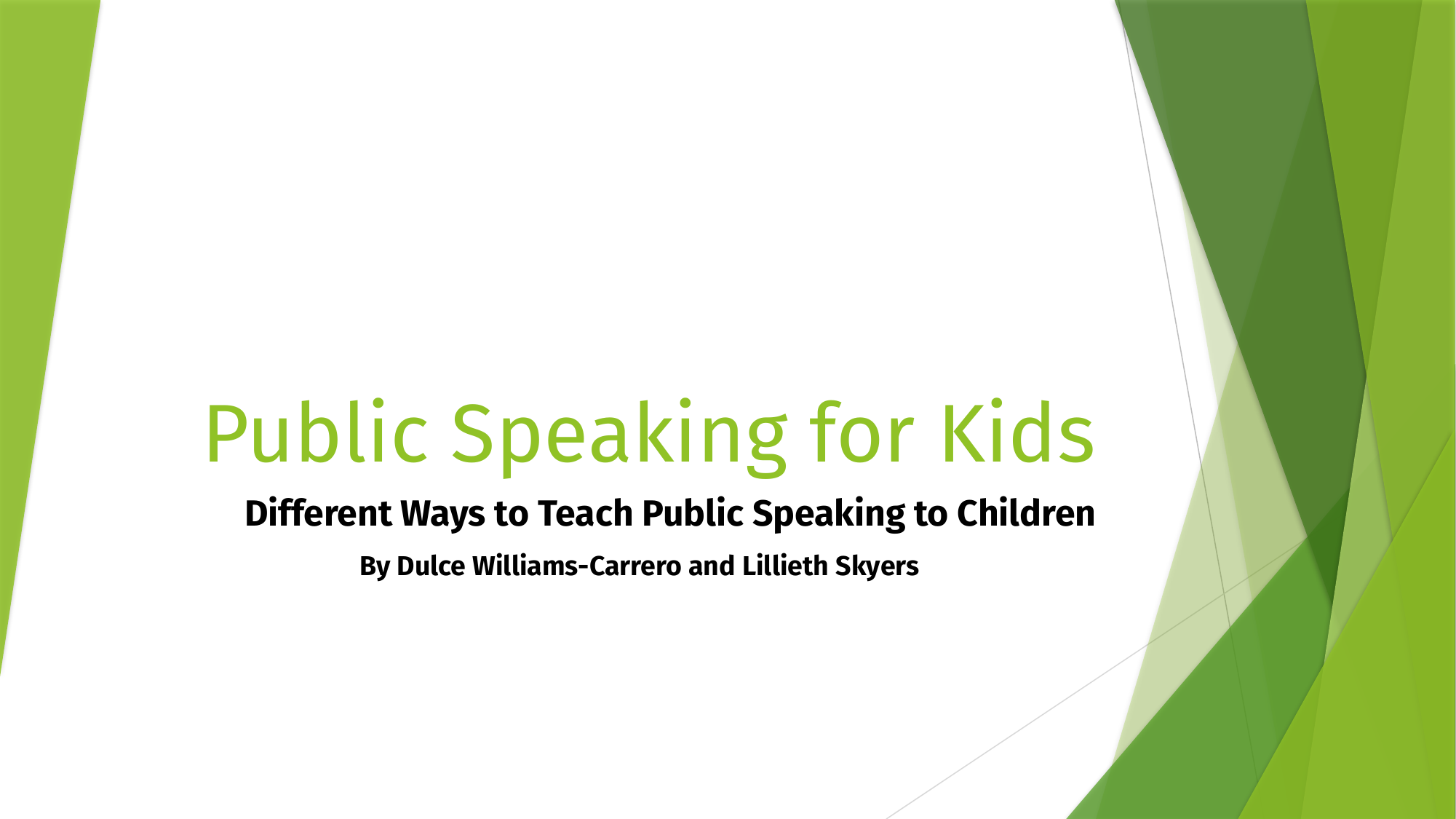

# Public Speaking for Kids
Different Ways to Teach Public Speaking to Children
By Dulce Williams-Carrero and Lillieth Skyers